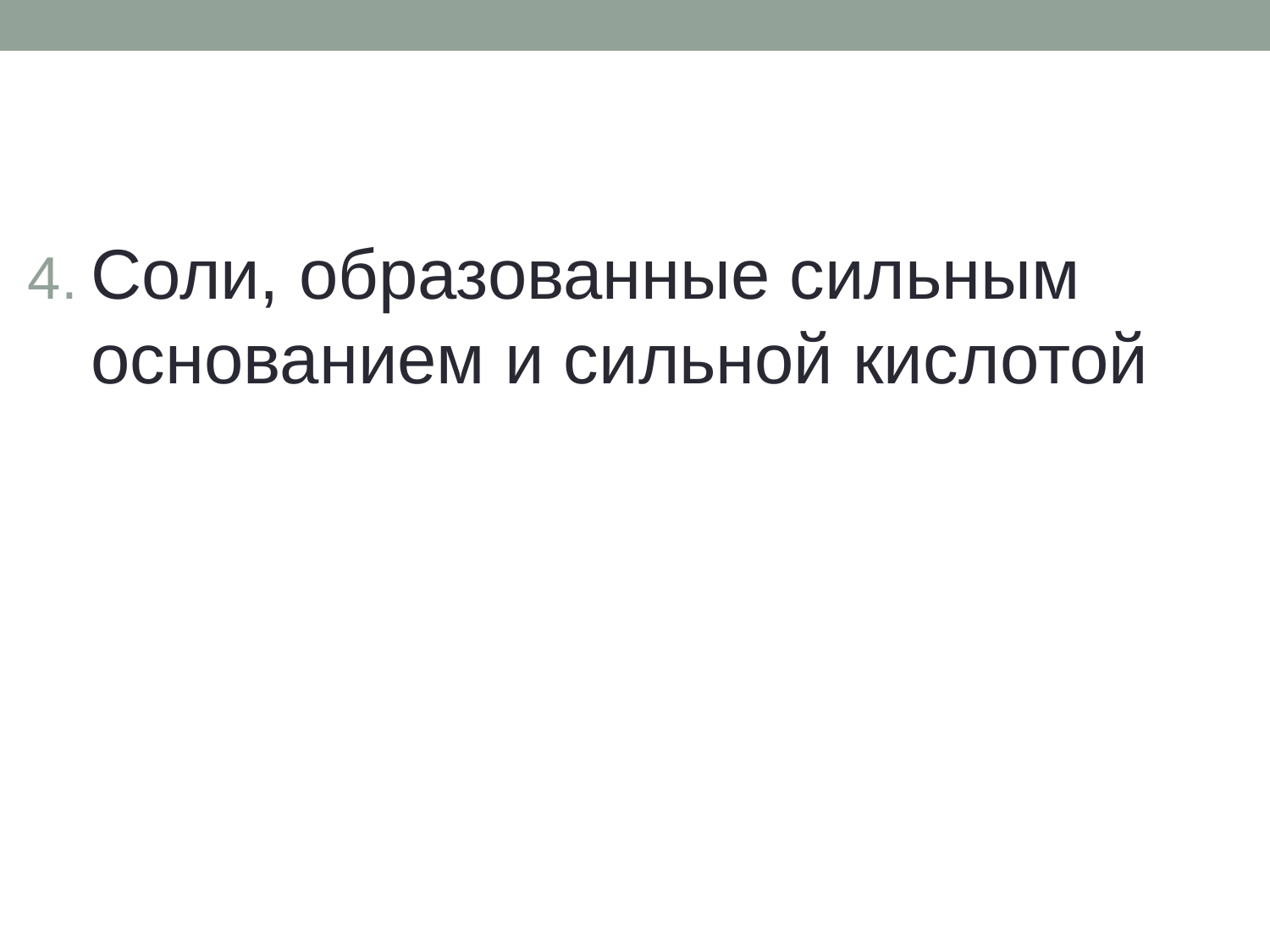

#
Соли, образованные сильным основанием и сильной кислотой